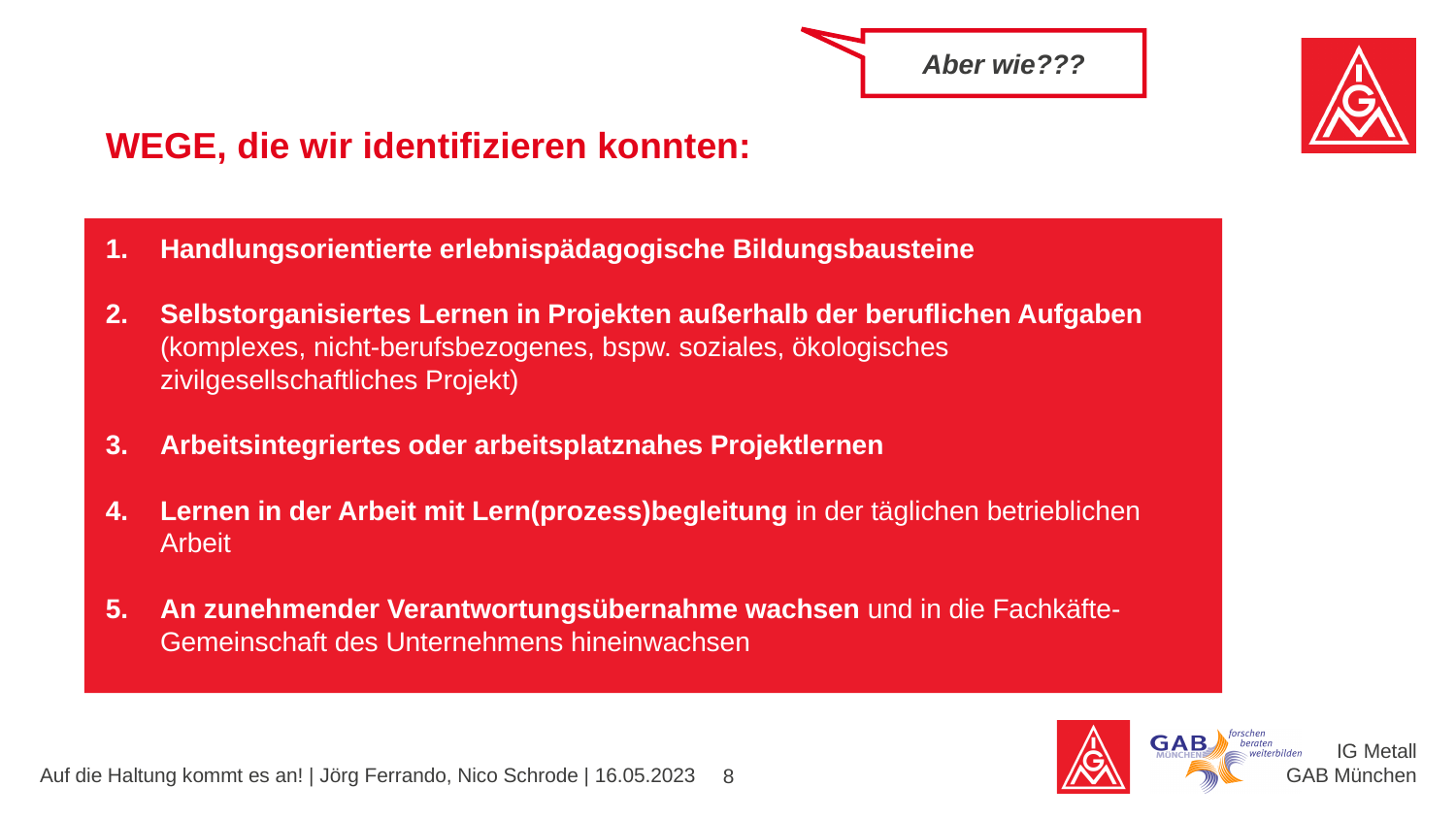

Aber wie???
WEGE, die wir identifizieren konnten:

Handlungsorientierte erlebnispädagogische Bildungsbausteine

Selbstorganisiertes Lernen in Projekten außerhalb der beruflichen Aufgaben (komplexes, nicht-berufsbezogenes, bspw. soziales, ökologisches zivilgesellschaftliches Projekt)

Arbeitsintegriertes oder arbeitsplatznahes Projektlernen

Lernen in der Arbeit mit Lern(prozess)begleitung in der täglichen betrieblichen Arbeit

An zunehmender Verantwortungsübernahme wachsen und in die Fachkäfte-Gemeinschaft des Unternehmens hineinwachsen

… Eure Wege >>> Weitere Wege?!